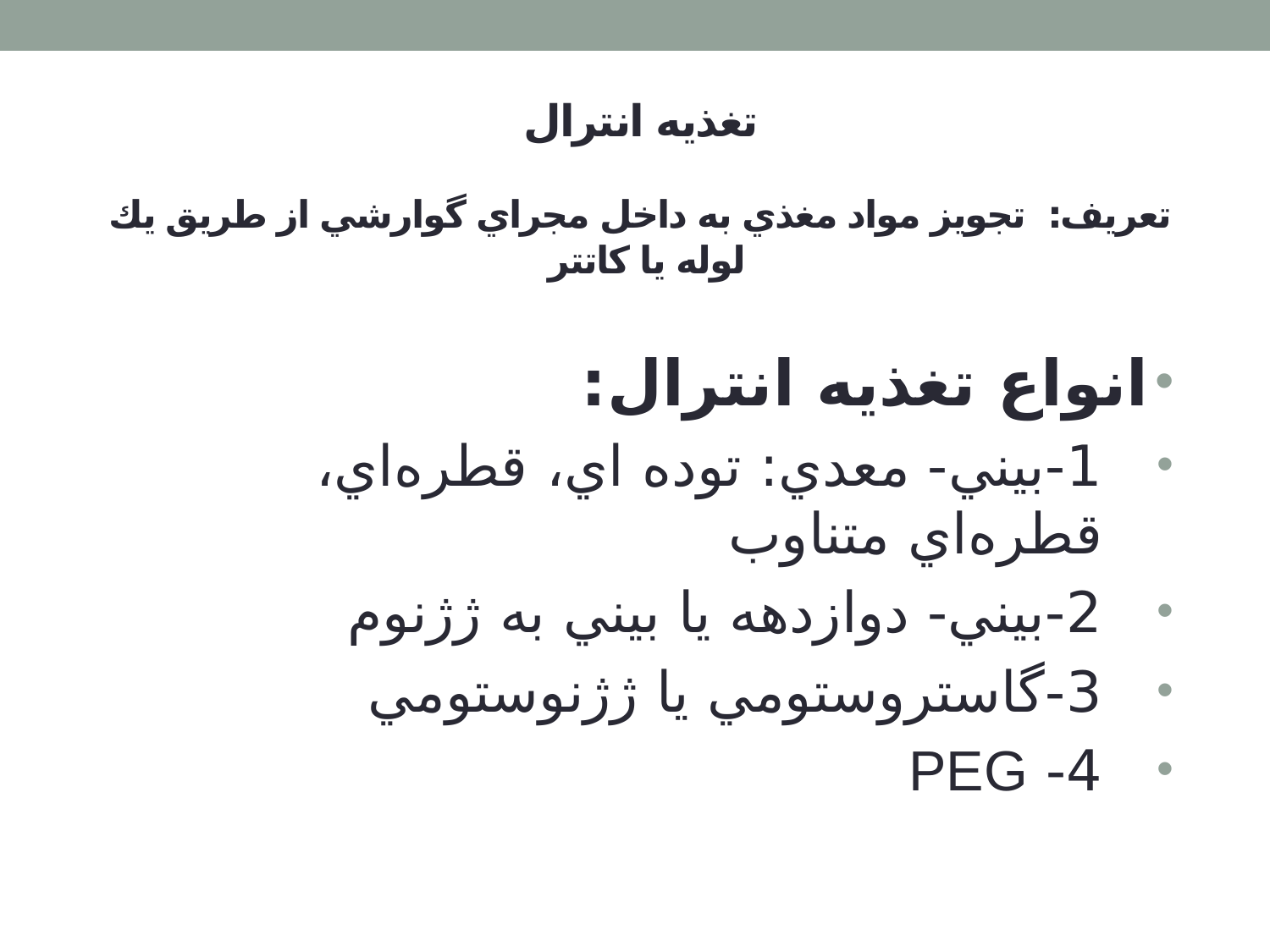

تغذيه انترال
تعريف:  تجويز مواد مغذي به داخل مجراي گوارشي از طریق يك لوله يا كاتتر
انواع تغذيه انترال:
1-بيني- معدي: توده اي، قطره‌اي، قطره‌‌اي متناوب
2-بيني- دوازدهه يا بيني به ژژنوم
3-گاستروستومي يا ژژنوستومي
4- PEG